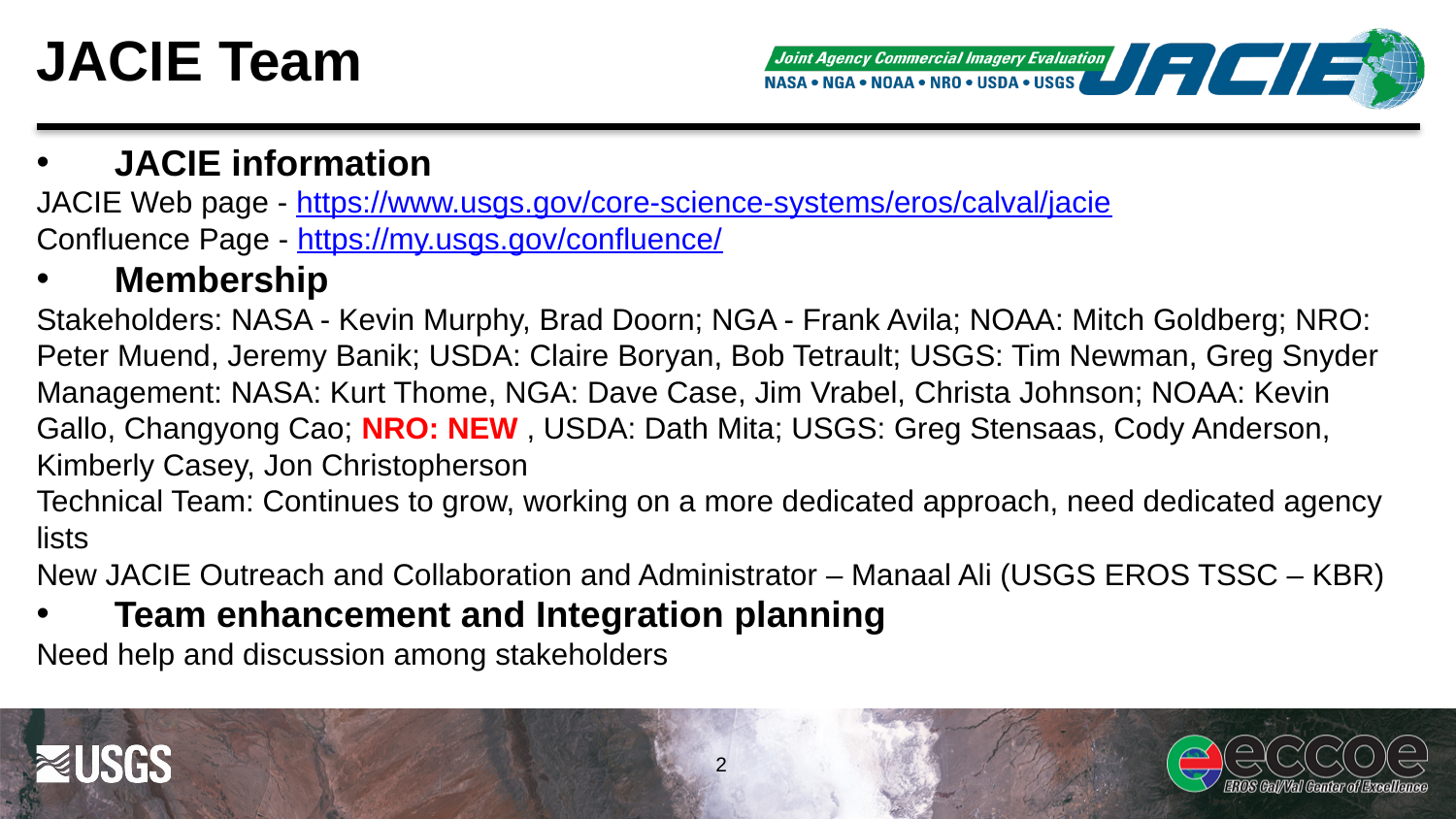

# JACIE Team
JACIE information
JACIE Web page - https://www.usgs.gov/core-science-systems/eros/calval/jacie
Confluence Page - https://my.usgs.gov/confluence/
Membership
Stakeholders: NASA - Kevin Murphy, Brad Doorn; NGA - Frank Avila; NOAA: Mitch Goldberg; NRO: Peter Muend, Jeremy Banik; USDA: Claire Boryan, Bob Tetrault; USGS: Tim Newman, Greg Snyder
Management: NASA: Kurt Thome, NGA: Dave Case, Jim Vrabel, Christa Johnson; NOAA: Kevin Gallo, Changyong Cao; NRO: NEW , USDA: Dath Mita; USGS: Greg Stensaas, Cody Anderson, Kimberly Casey, Jon Christopherson
Technical Team: Continues to grow, working on a more dedicated approach, need dedicated agency lists
New JACIE Outreach and Collaboration and Administrator – Manaal Ali (USGS EROS TSSC – KBR)
Team enhancement and Integration planning
Need help and discussion among stakeholders